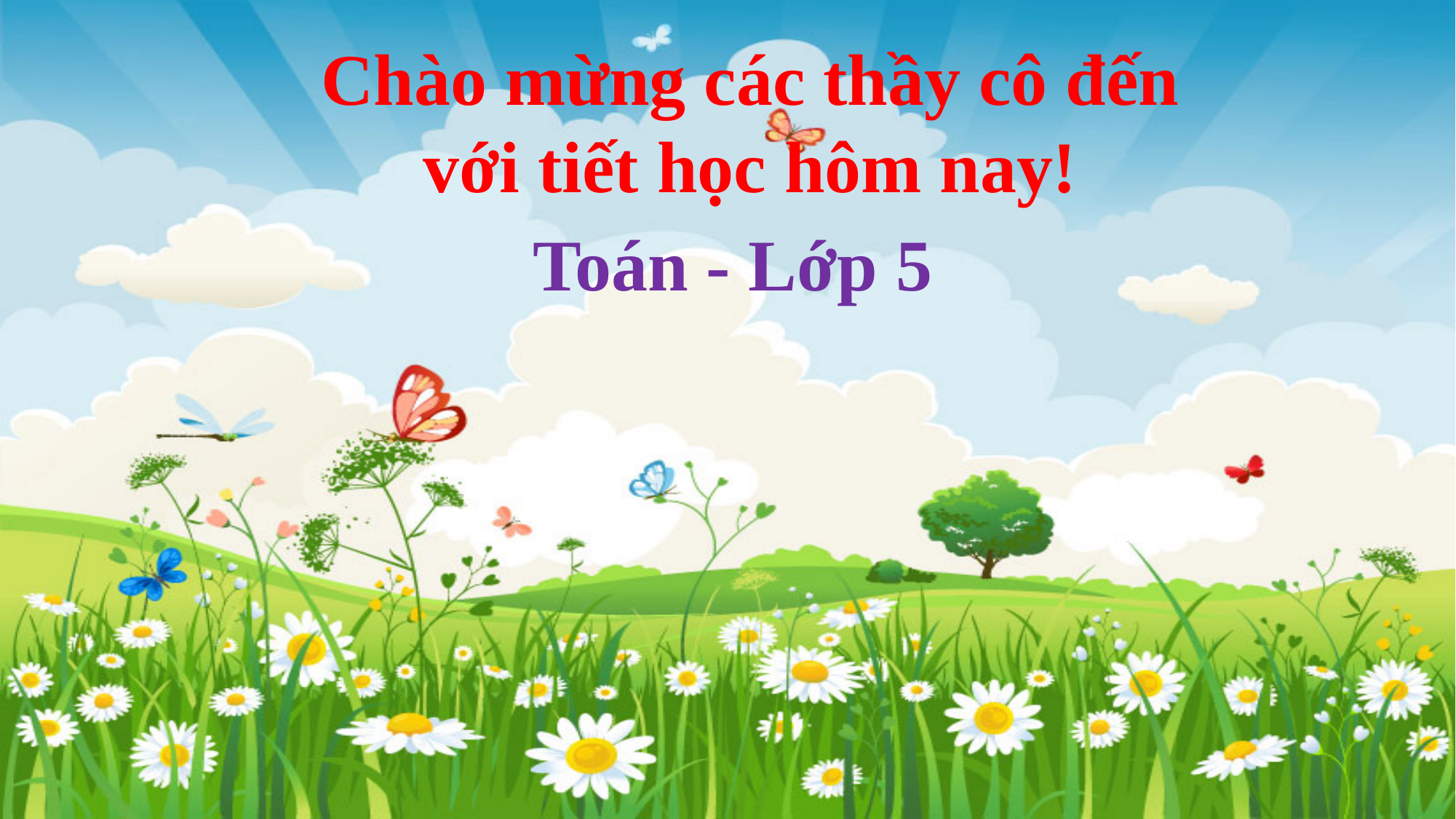

Chào mừng các thầy cô đến với tiết học hôm nay!
Toán - Lớp 5